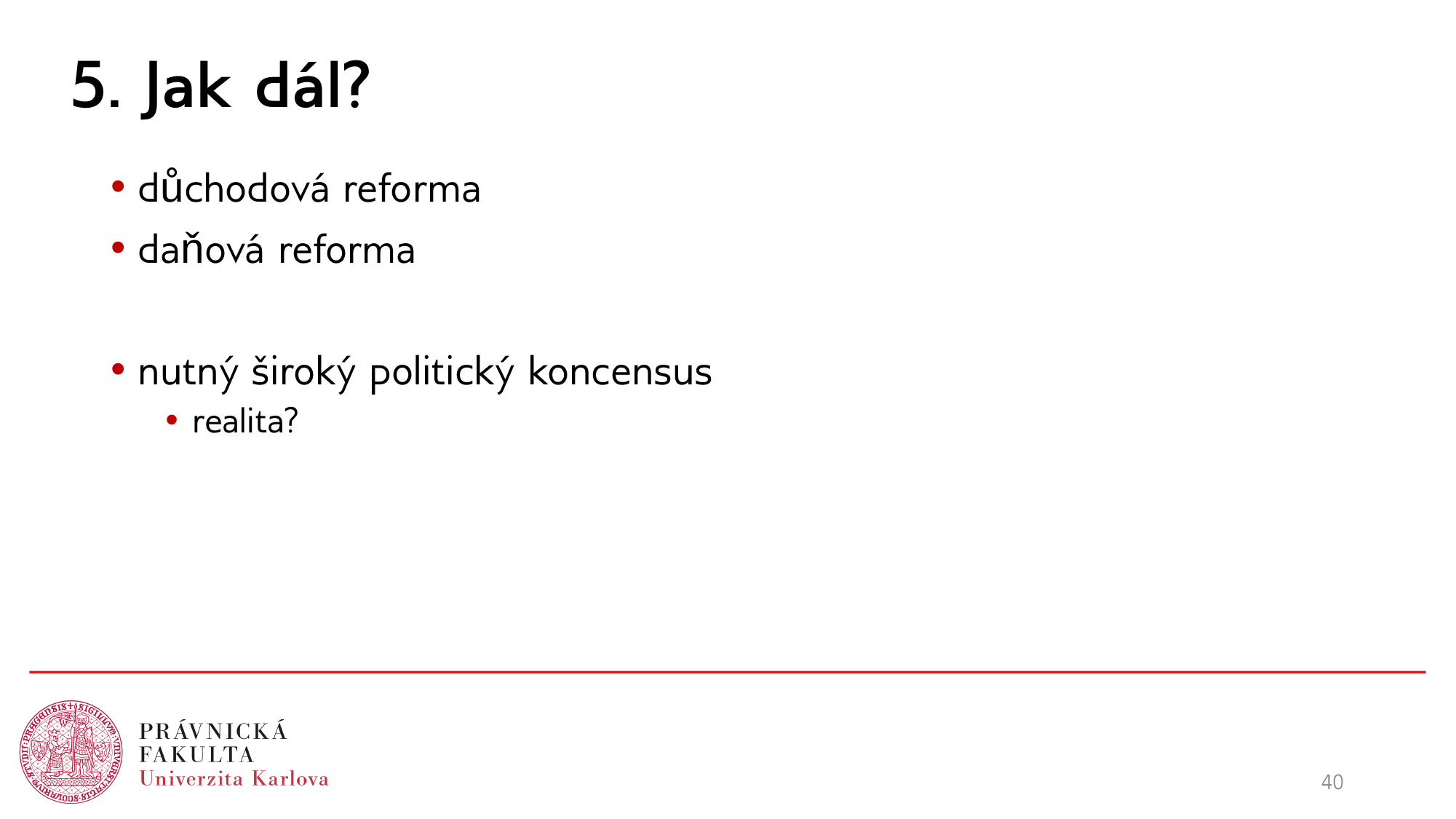

# 5. Jak dál?
důchodová reforma
daňová reforma

nutný široký politický koncensus
realita?
40